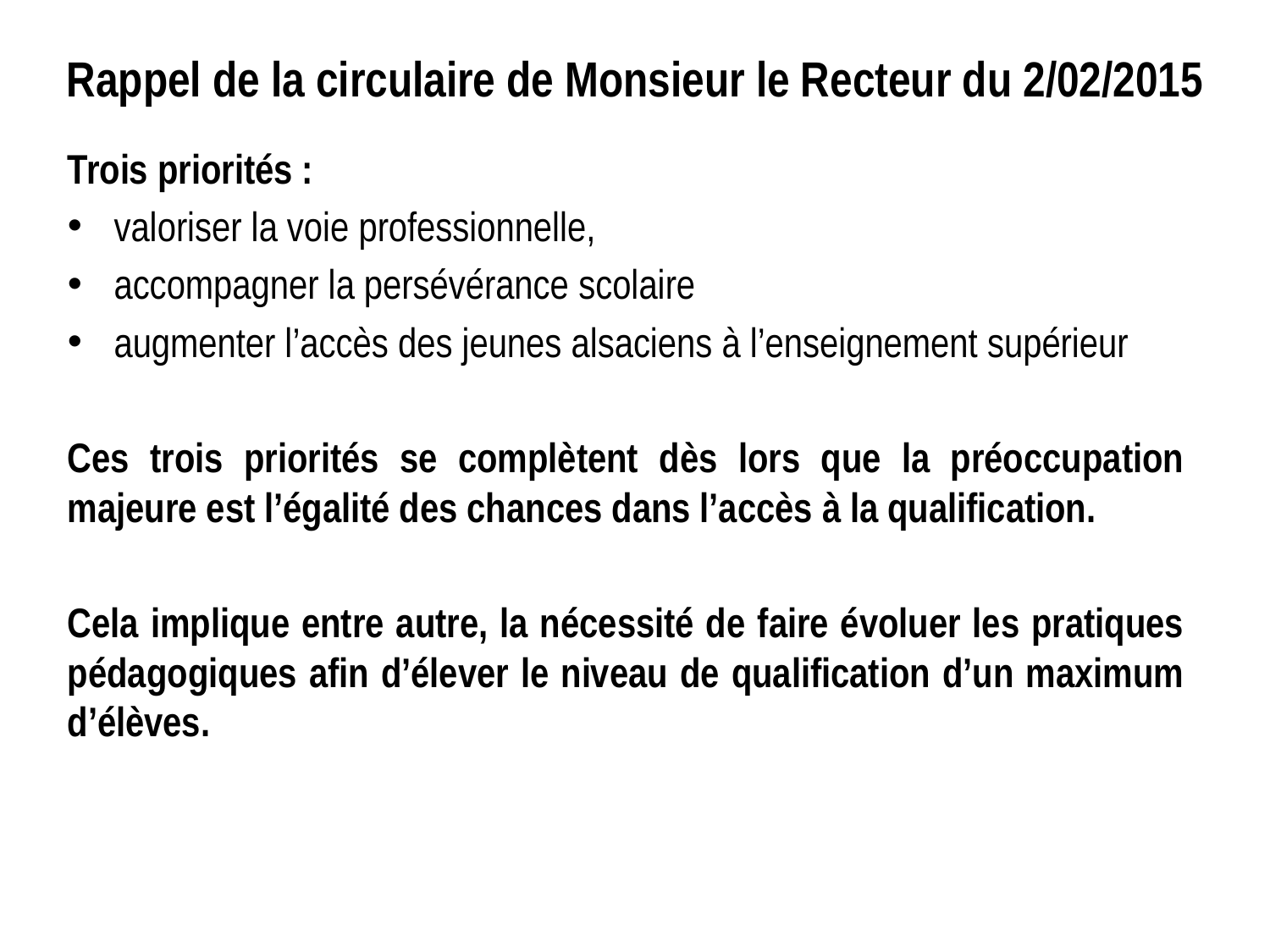

# Rappel de la circulaire de Monsieur le Recteur du 2/02/2015
Trois priorités :
valoriser la voie professionnelle,
accompagner la persévérance scolaire
augmenter l’accès des jeunes alsaciens à l’enseignement supérieur

Ces trois priorités se complètent dès lors que la préoccupation majeure est l’égalité des chances dans l’accès à la qualification.

Cela implique entre autre, la nécessité de faire évoluer les pratiques pédagogiques afin d’élever le niveau de qualification d’un maximum d’élèves.